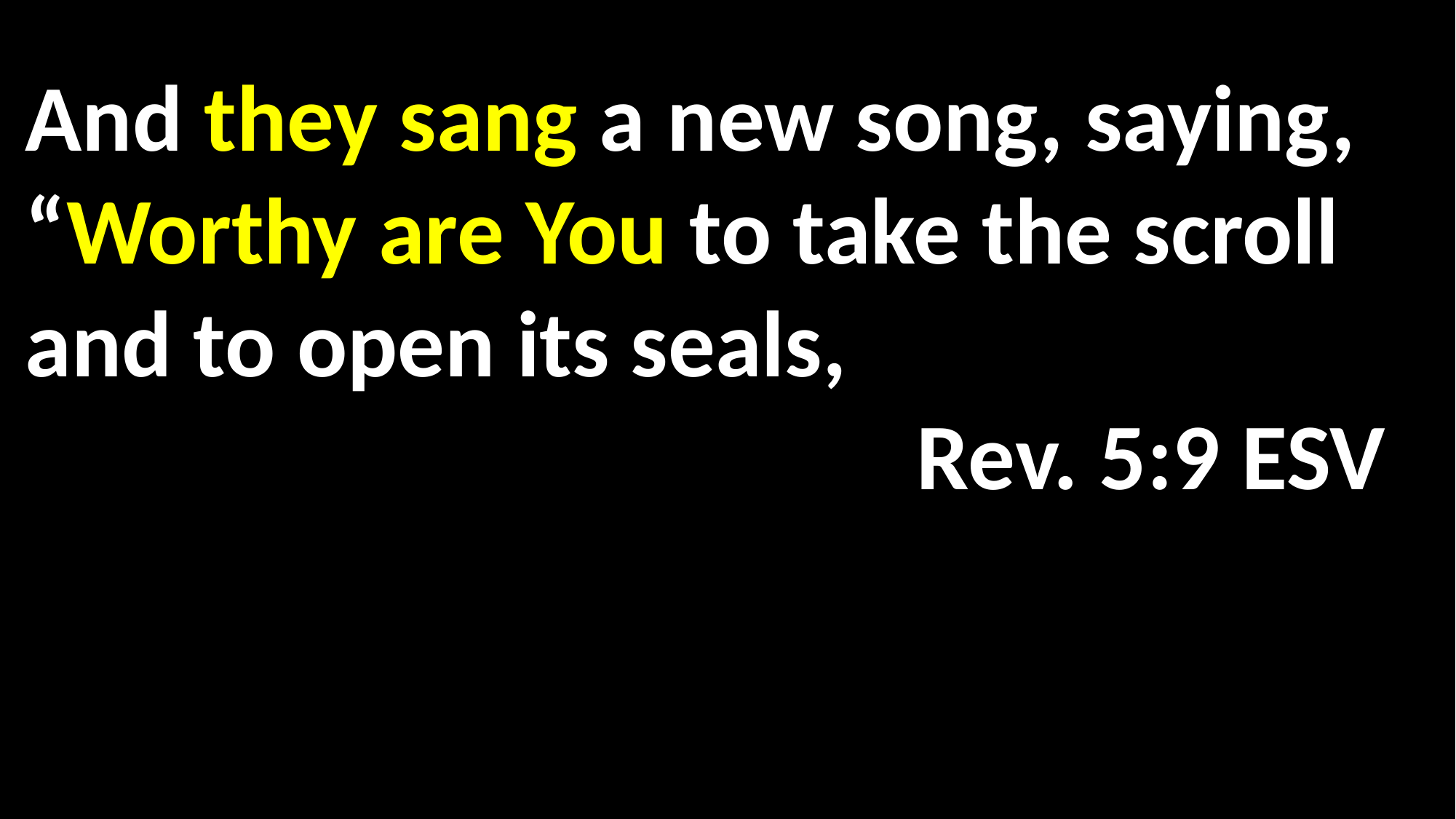

And they sang a new song, saying, “Worthy are You to take the scroll and to open its seals, 								         				      Rev. 5:9 ESV